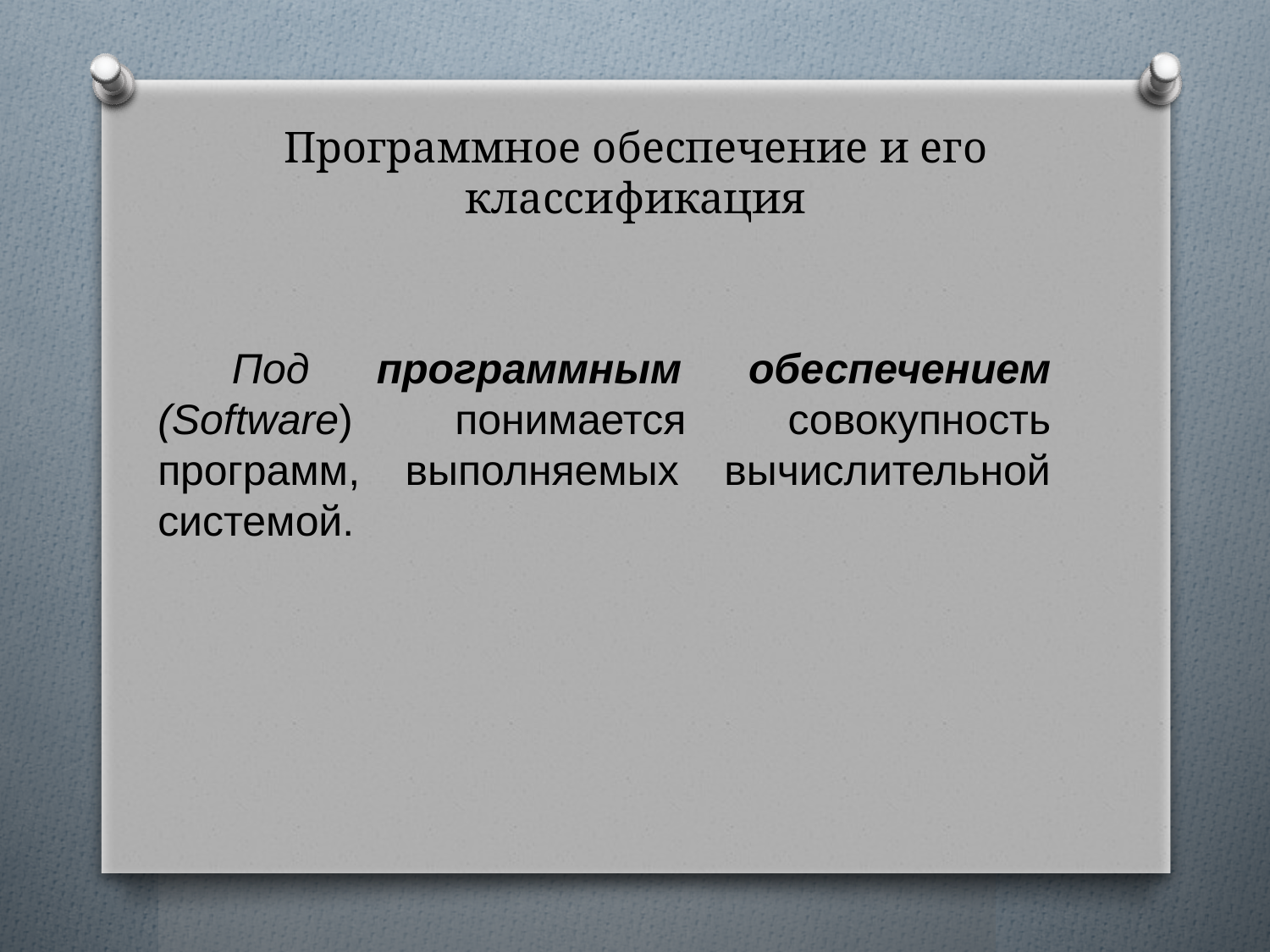

# Программное обеспечение и его классификация

Под программным обеспечением (Software) понимается совокупность программ, выполняемых вычислительной системой.